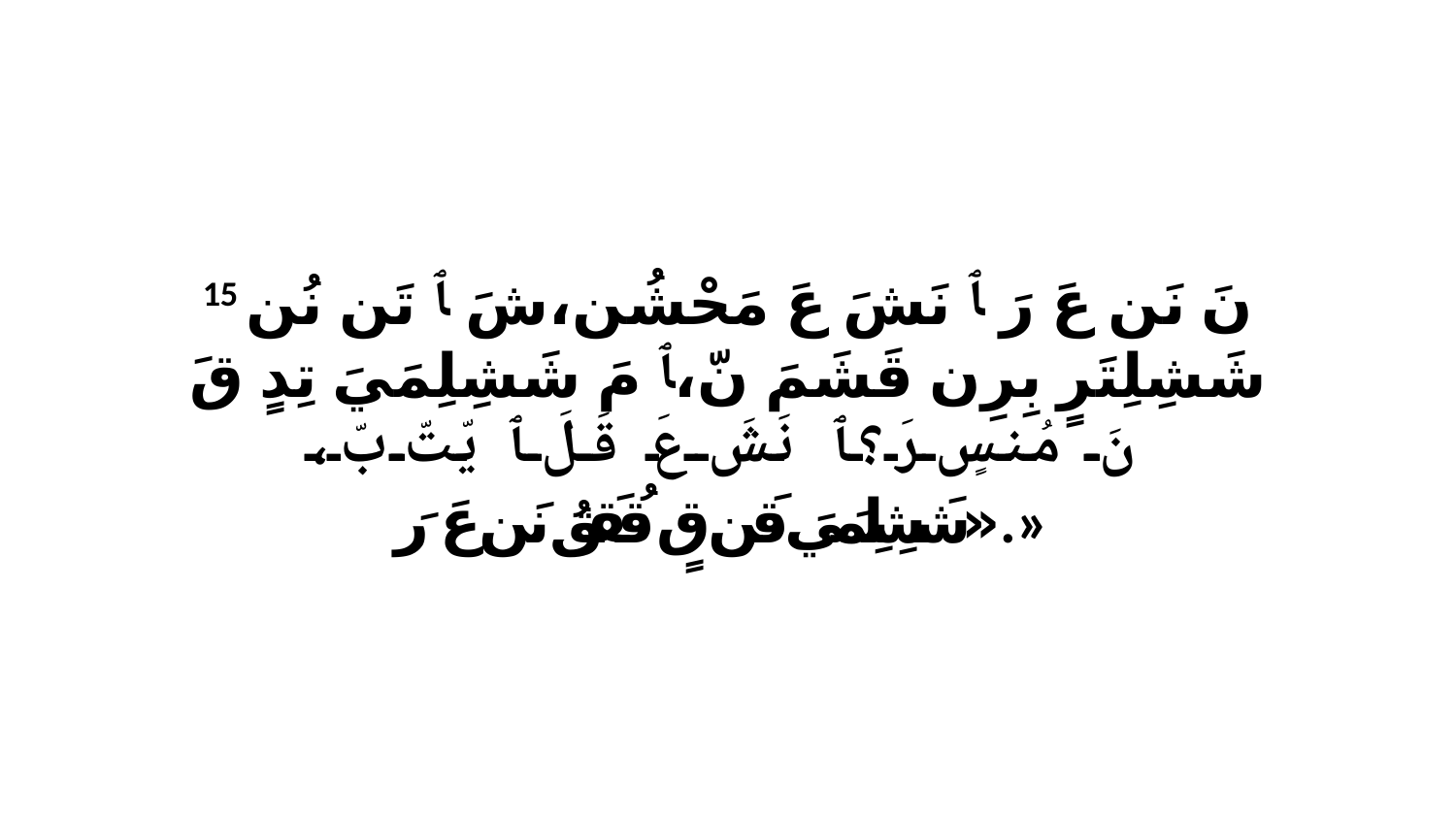

15 نَ نَن عَ رَ ﭑ نَشَ عَ مَحْشُن،شَ ﭑ تَن نُن شَشِلِتَرٍ بِرِن قَشَمَ نّ،ﭑ مَ شَشِلِمَيَ تِدٍ قَ نَ مُنسٍ رَ؟ﭑ نَشَ عَ قَلَ ﭑ يّتّ بّ، «شَشِلِمَيَ قَن قٍ قُقَقُ نَن عَ رَ.»